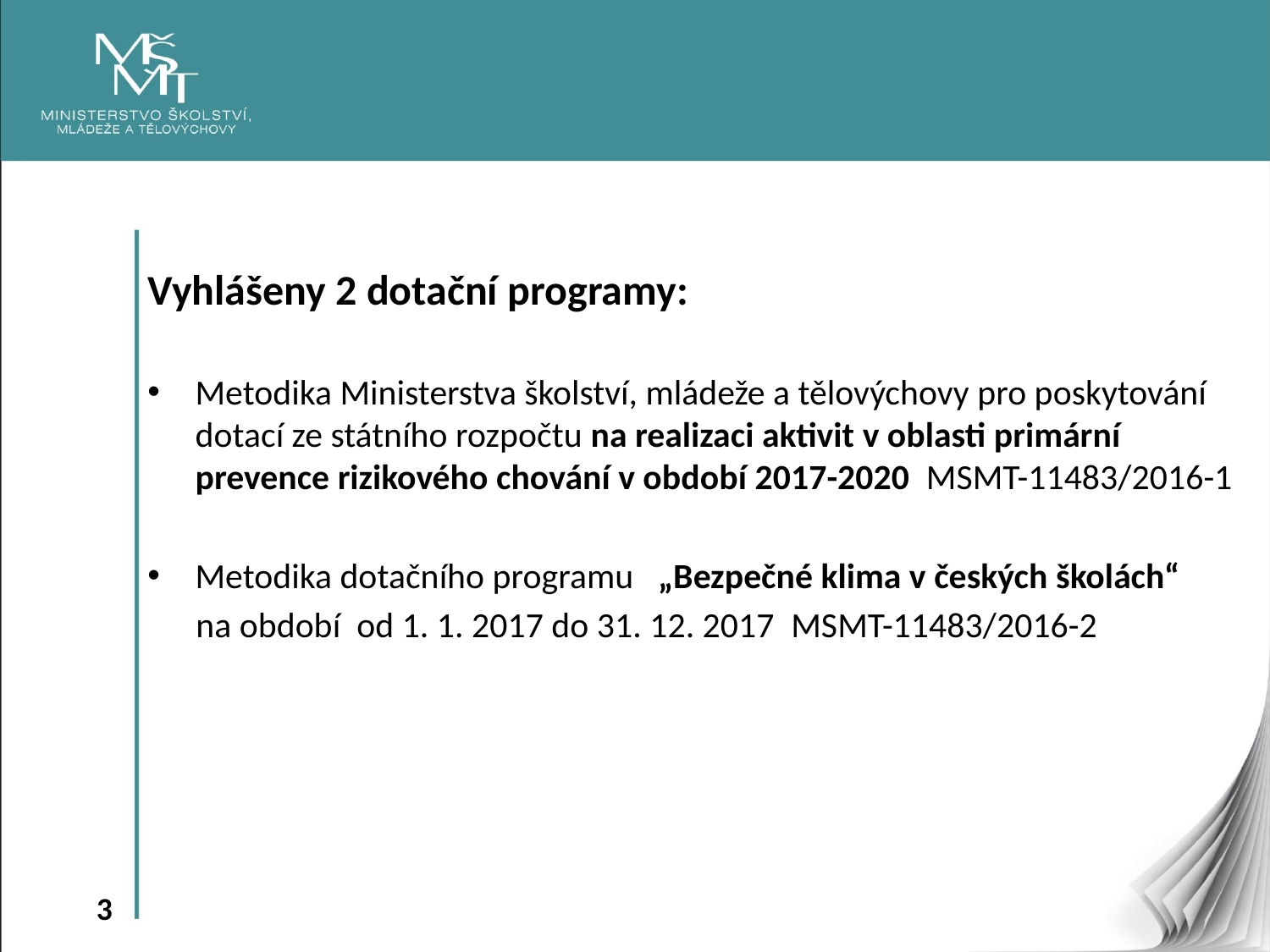

Vyhlášeny 2 dotační programy:

Metodika Ministerstva školství, mládeže a tělovýchovy pro poskytování  dotací ze státního rozpočtu na realizaci aktivit v oblasti primární prevence rizikového chování v období 2017-2020  MSMT-11483/2016-1

Metodika dotačního programu   „Bezpečné klima v českých školách“
      na období  od 1. 1. 2017 do 31. 12. 2017  MSMT-11483/2016-2